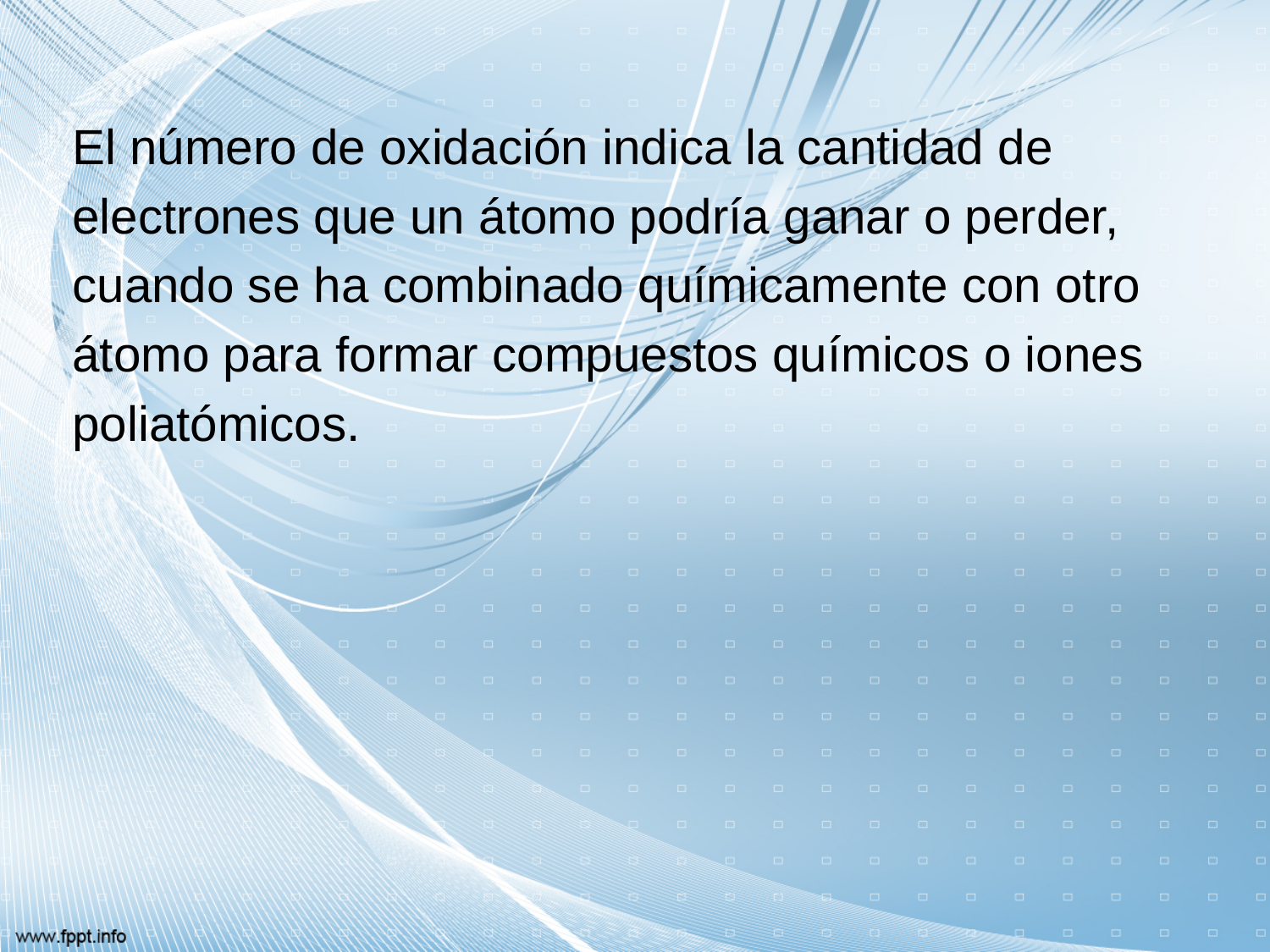

El número de oxidación indica la cantidad de
electrones que un átomo podría ganar o perder,
cuando se ha combinado químicamente con otro
átomo para formar compuestos químicos o iones
poliatómicos.